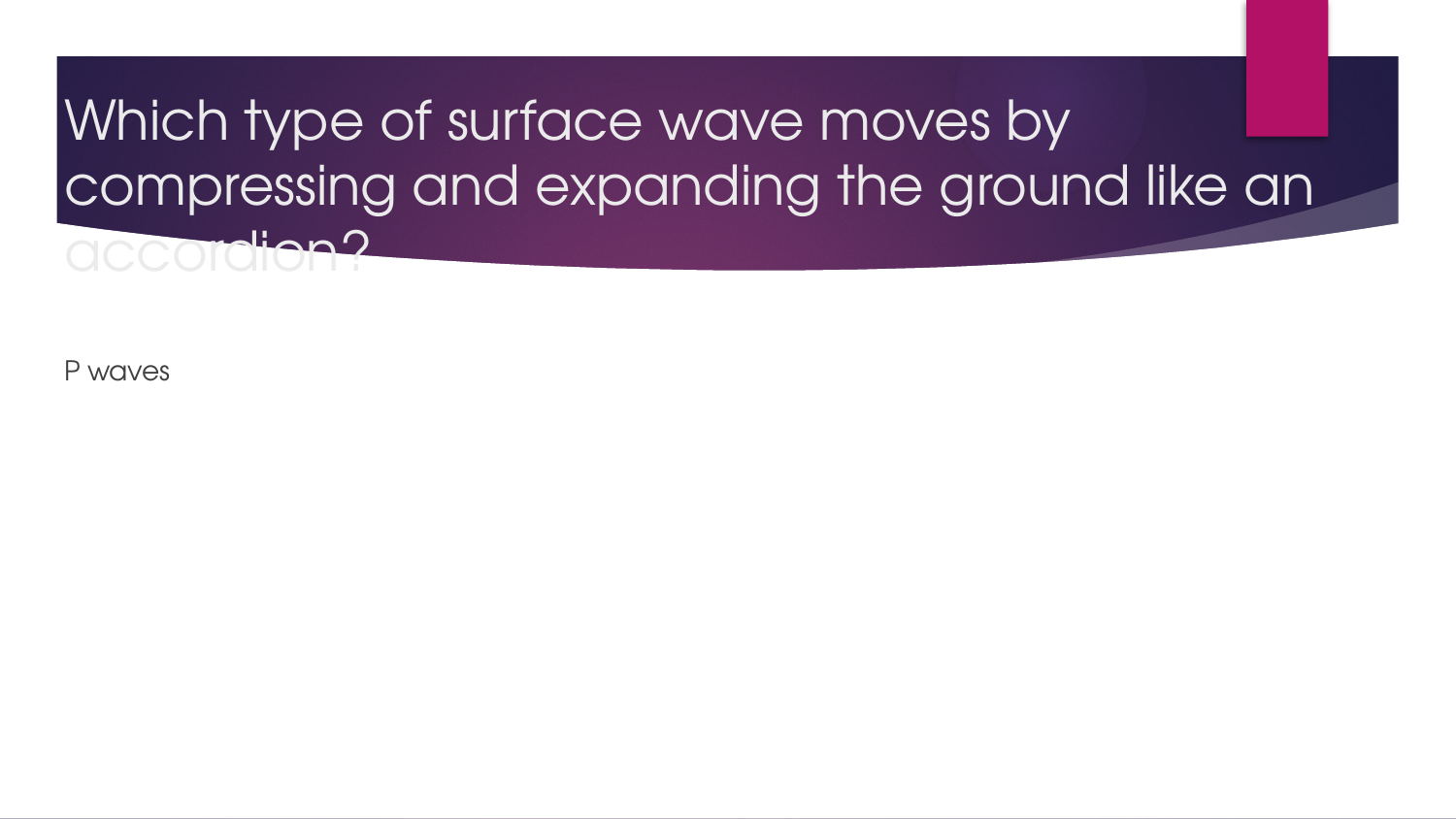

# Which type of surface wave moves by compressing and expanding the ground like an accordion?

P waves